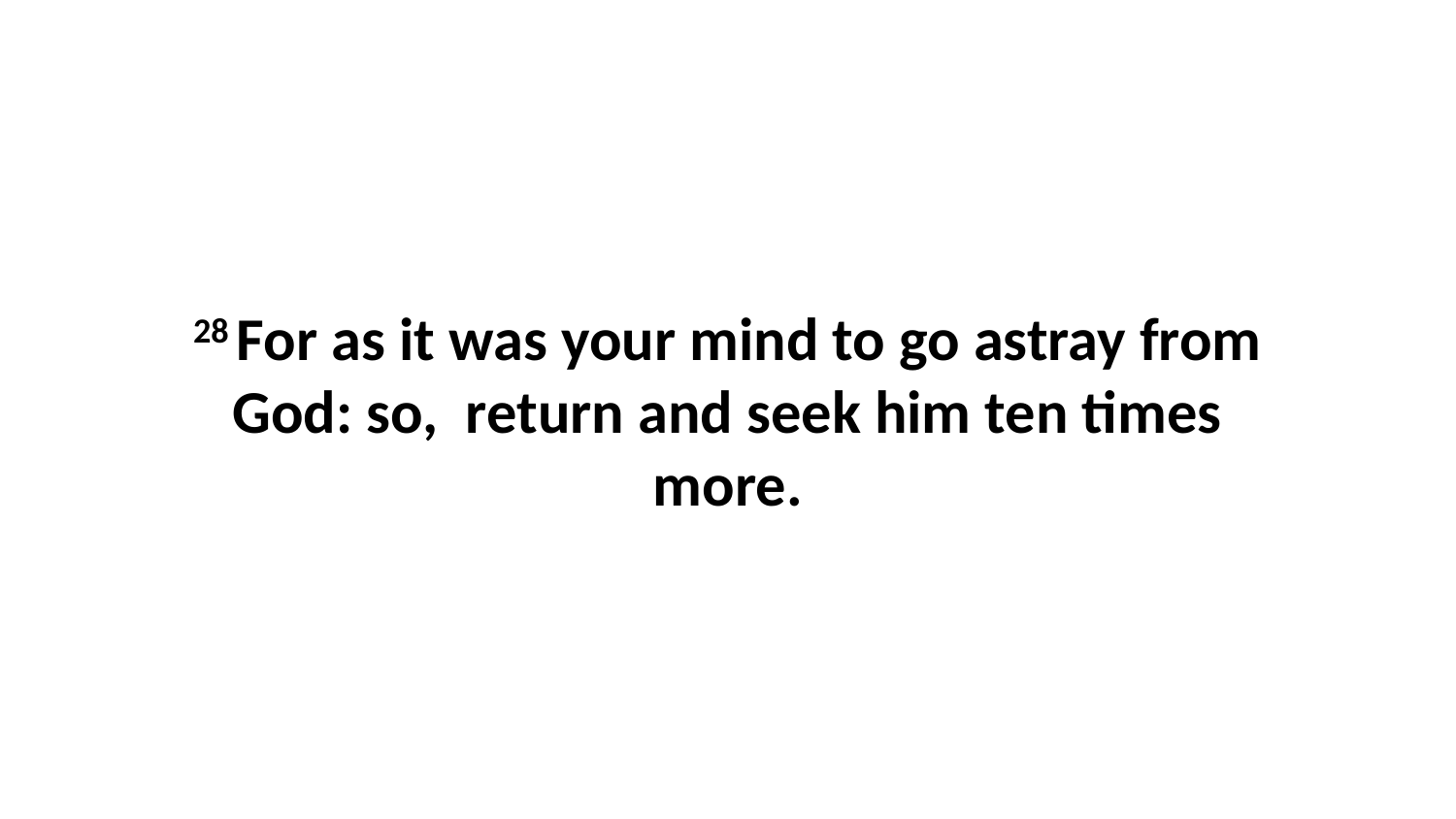

28 For as it was your mind to go astray from God: so,  return and seek him ten times more.